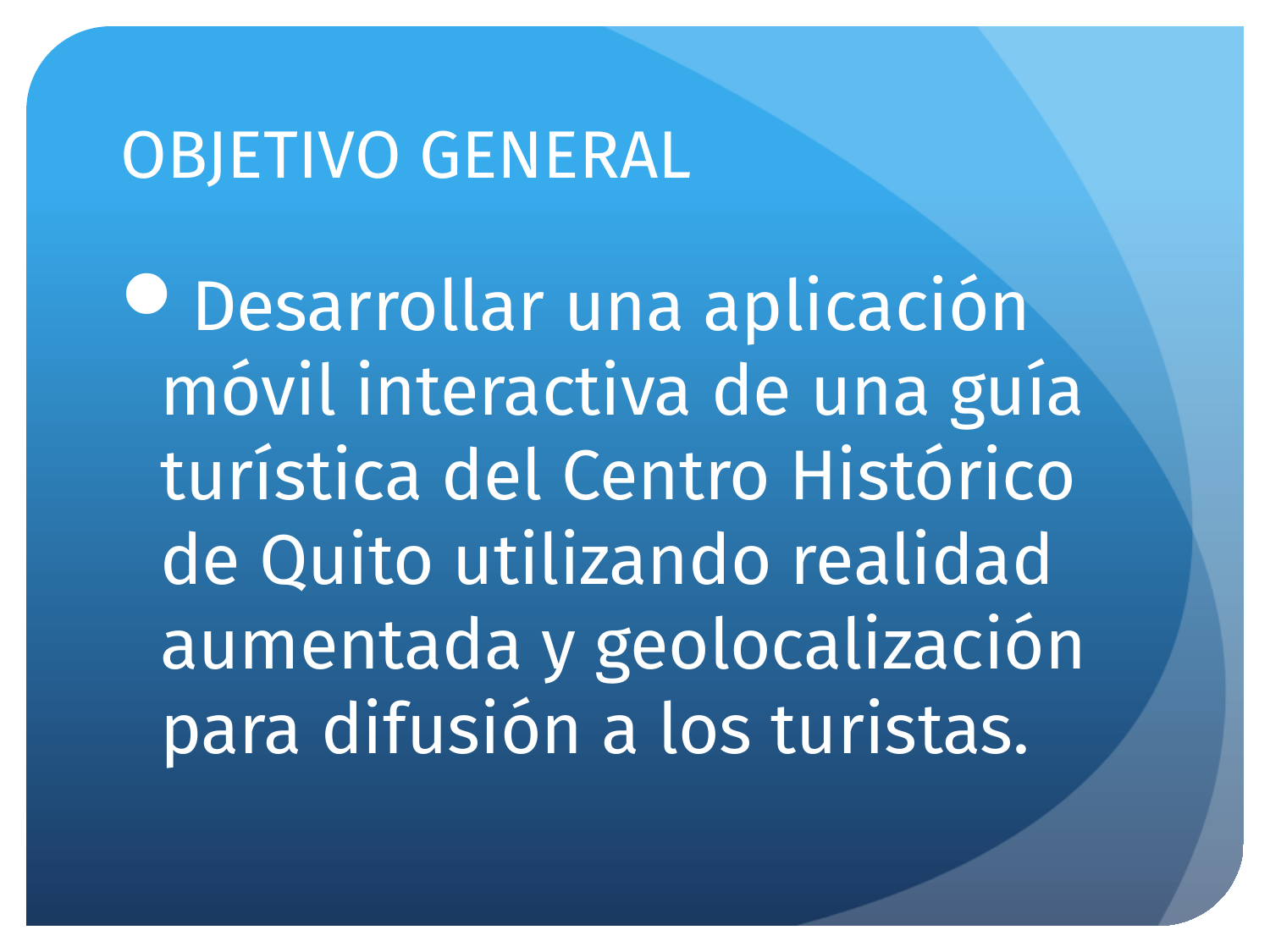

# OBJETIVO GENERAL
Desarrollar una aplicación móvil interactiva de una guía turística del Centro Histórico de Quito utilizando realidad aumentada y geolocalización para difusión a los turistas.